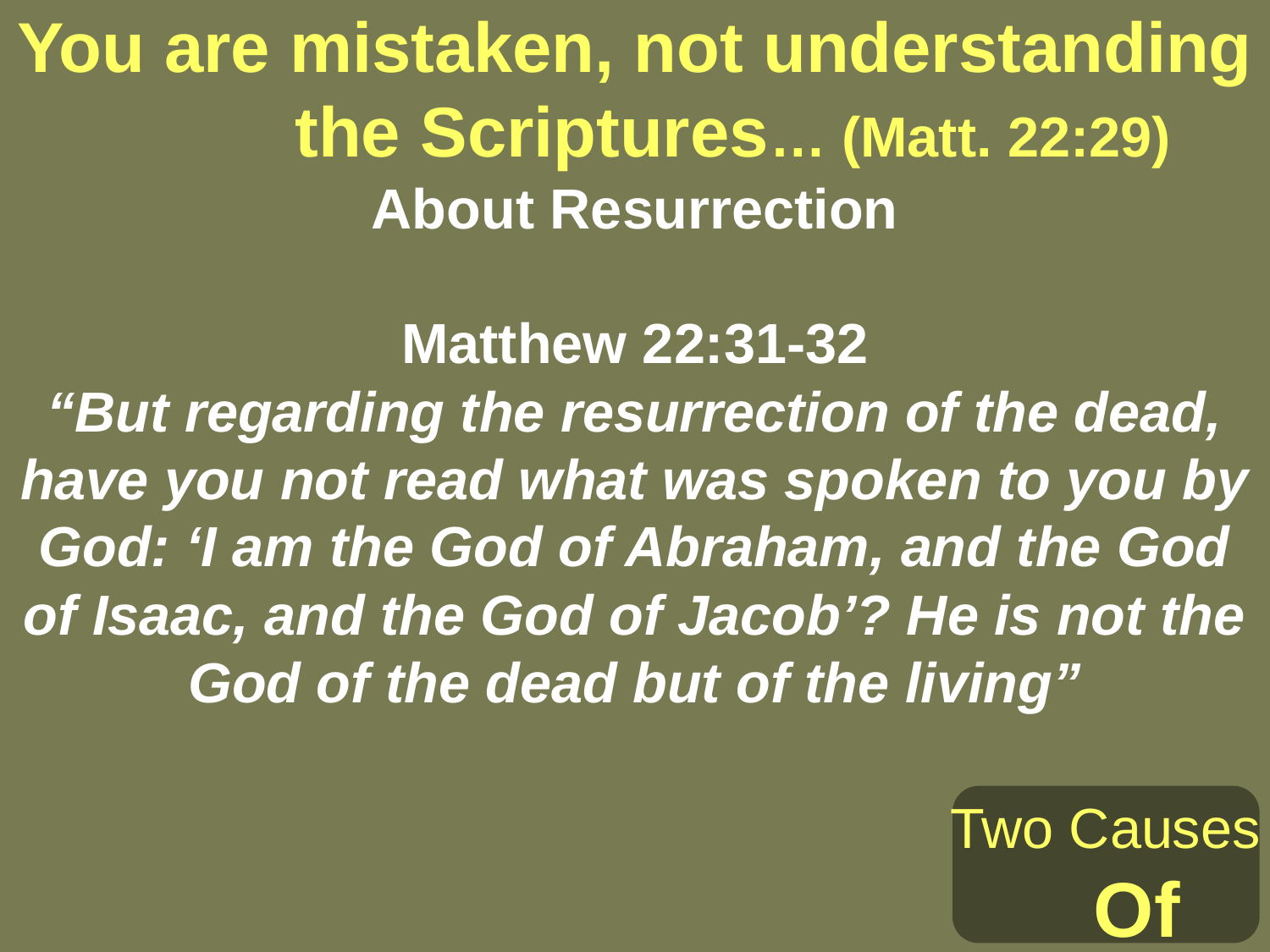

You are mistaken, not understanding           the Scriptures… (Matt. 22:29)
About Resurrection

Matthew 22:31-32
“But regarding the resurrection of the dead, have you not read what was spoken to you by God: ‘I am the God of Abraham, and the God of Isaac, and the God of Jacob’? He is not the God of the dead but of the living”
Two Causes     Of Error